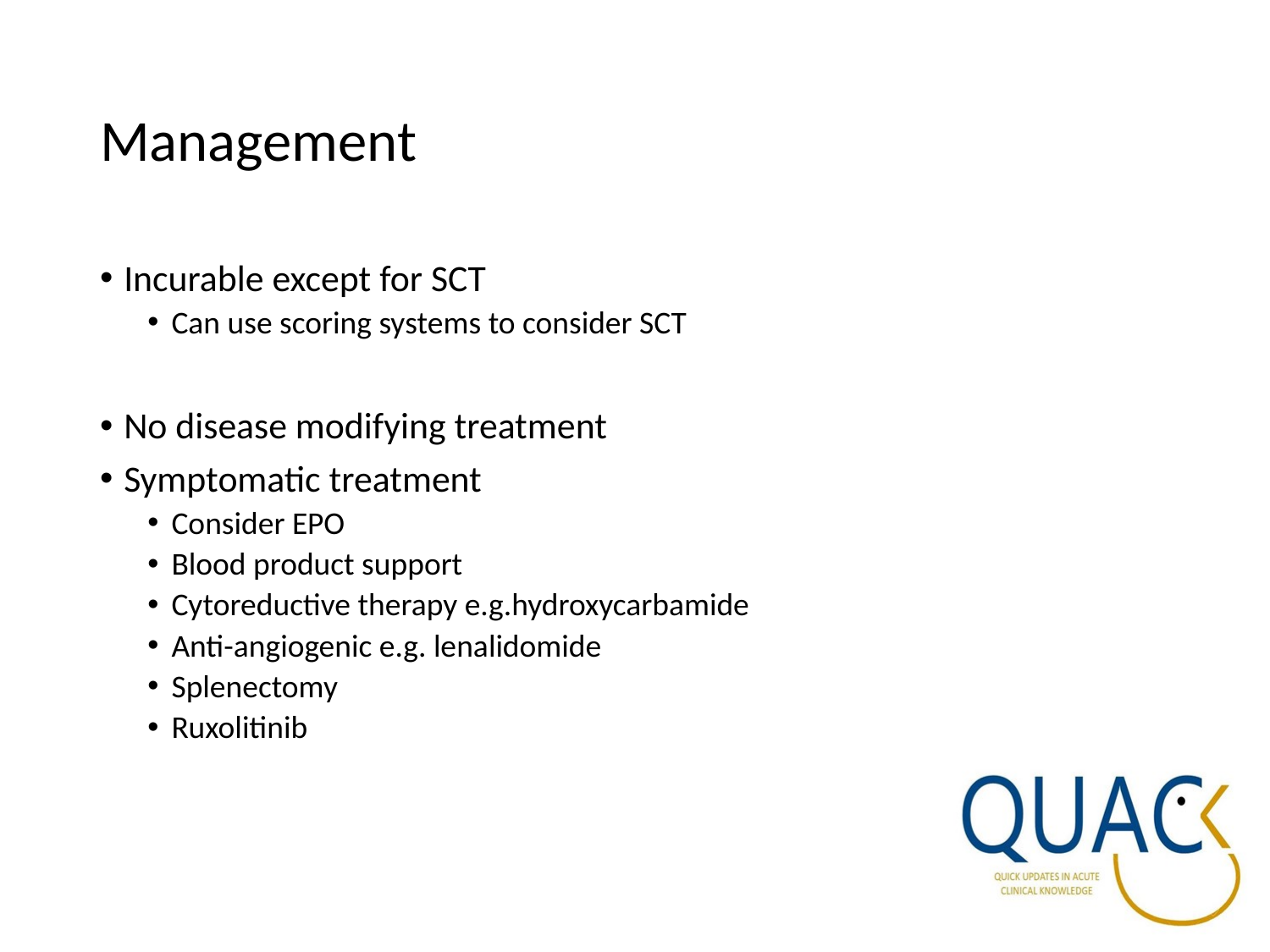

# Management
Incurable except for SCT
Can use scoring systems to consider SCT

No disease modifying treatment
Symptomatic treatment
Consider EPO
Blood product support
Cytoreductive therapy e.g.hydroxycarbamide
Anti-angiogenic e.g. lenalidomide
Splenectomy
Ruxolitinib